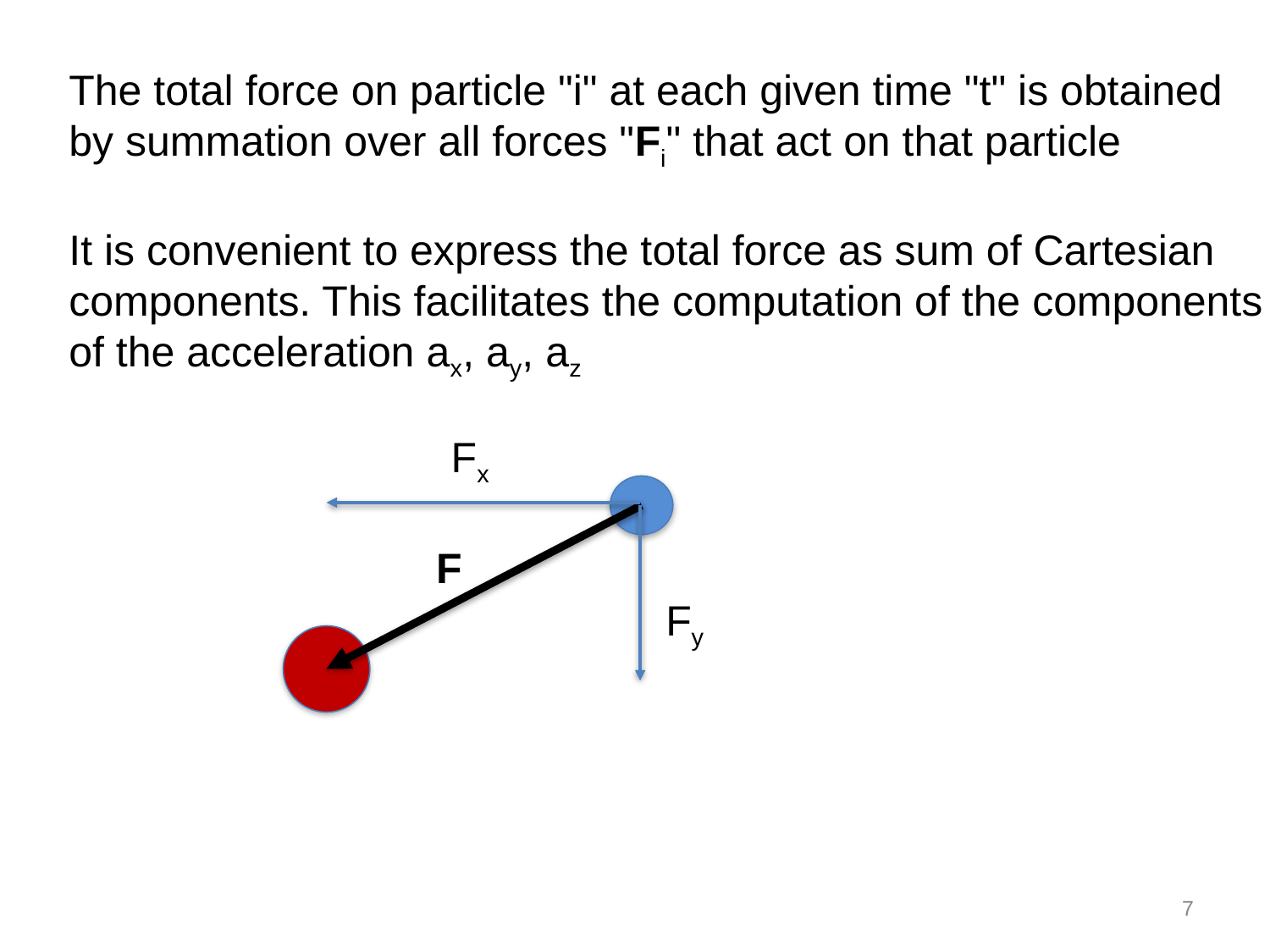

The total force on particle "i" at each given time "t" is obtained
by summation over all forces "Fi" that act on that particle

It is convenient to express the total force as sum of Cartesian
components. This facilitates the computation of the components
of the acceleration ax, ay, az
Fx

F
Fy

7